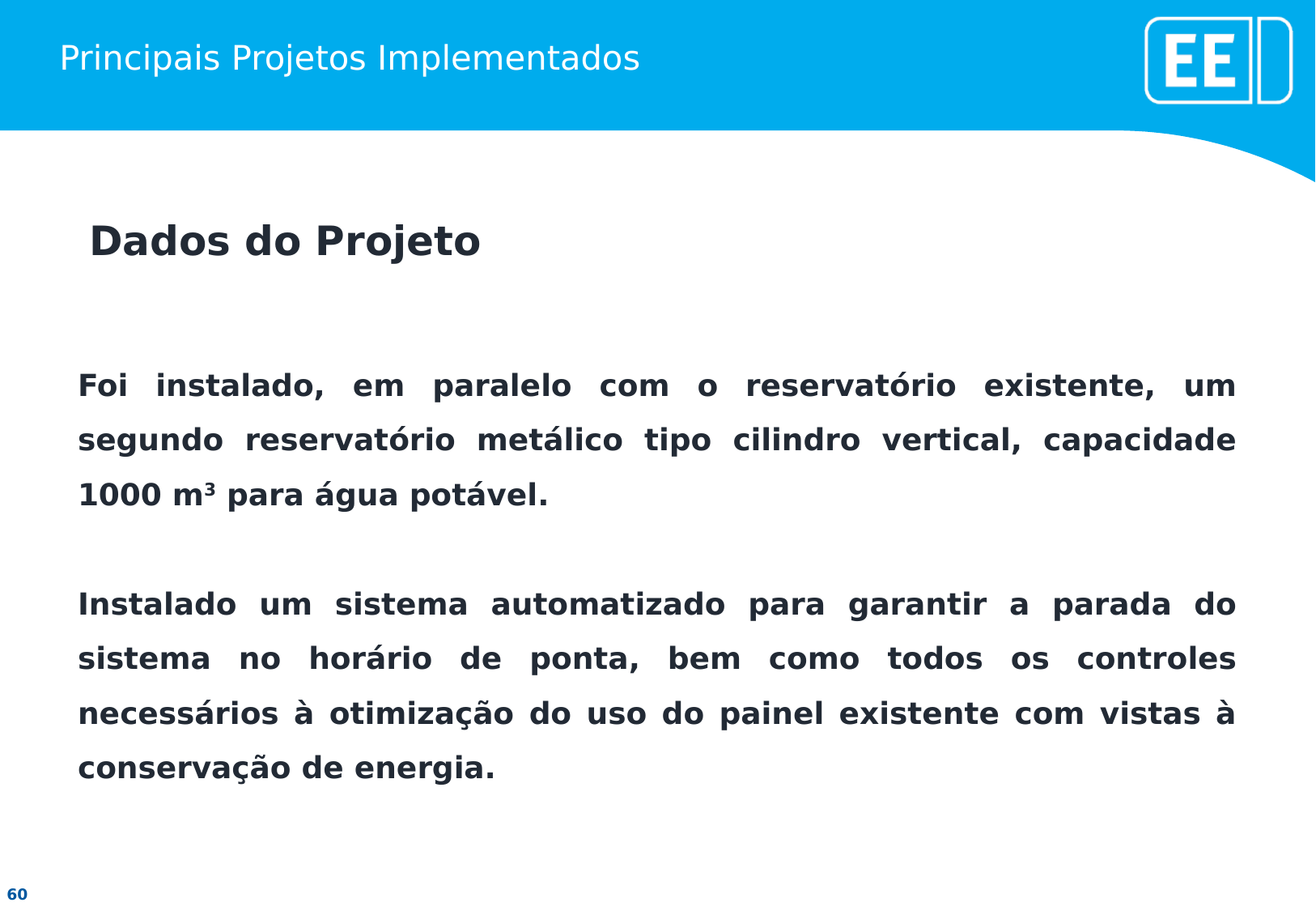

# Principais Projetos Implementados
Dados do Projeto
Foi instalado, em paralelo com o reservatório existente, um segundo reservatório metálico tipo cilindro vertical, capacidade 1000 m3 para água potável.

Instalado um sistema automatizado para garantir a parada do sistema no horário de ponta, bem como todos os controles necessários à otimização do uso do painel existente com vistas à conservação de energia.
PROCEL
20%
Residencial/industrial
20%